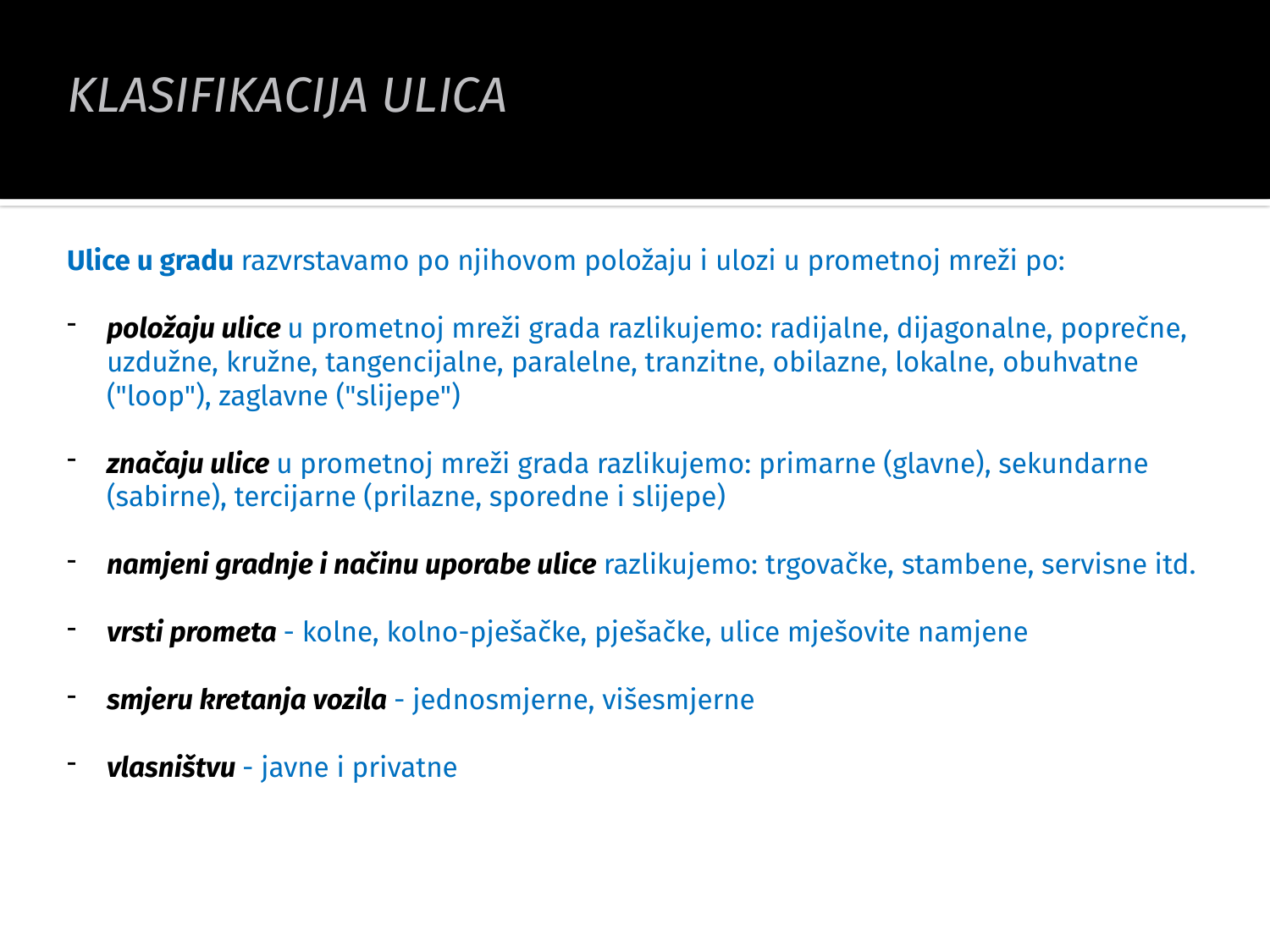

KLASIFIKACIJA ULICA
Ulice u gradu razvrstavamo po njihovom položaju i ulozi u prometnoj mreži po:

položaju ulice u prometnoj mreži grada razlikujemo: radijalne, dijagonalne, poprečne, uzdužne, kružne, tangencijalne, paralelne, tranzitne, obilazne, lokalne, obuhvatne ("loop"), zaglavne ("slijepe")

značaju ulice u prometnoj mreži grada razlikujemo: primarne (glavne), sekundarne (sabirne), tercijarne (prilazne, sporedne i slijepe)

namjeni gradnje i načinu uporabe ulice razlikujemo: trgovačke, stambene, servisne itd.

vrsti prometa - kolne, kolno-pješačke, pješačke, ulice mješovite namjene

smjeru kretanja vozila - jednosmjerne, višesmjerne

vlasništvu - javne i privatne